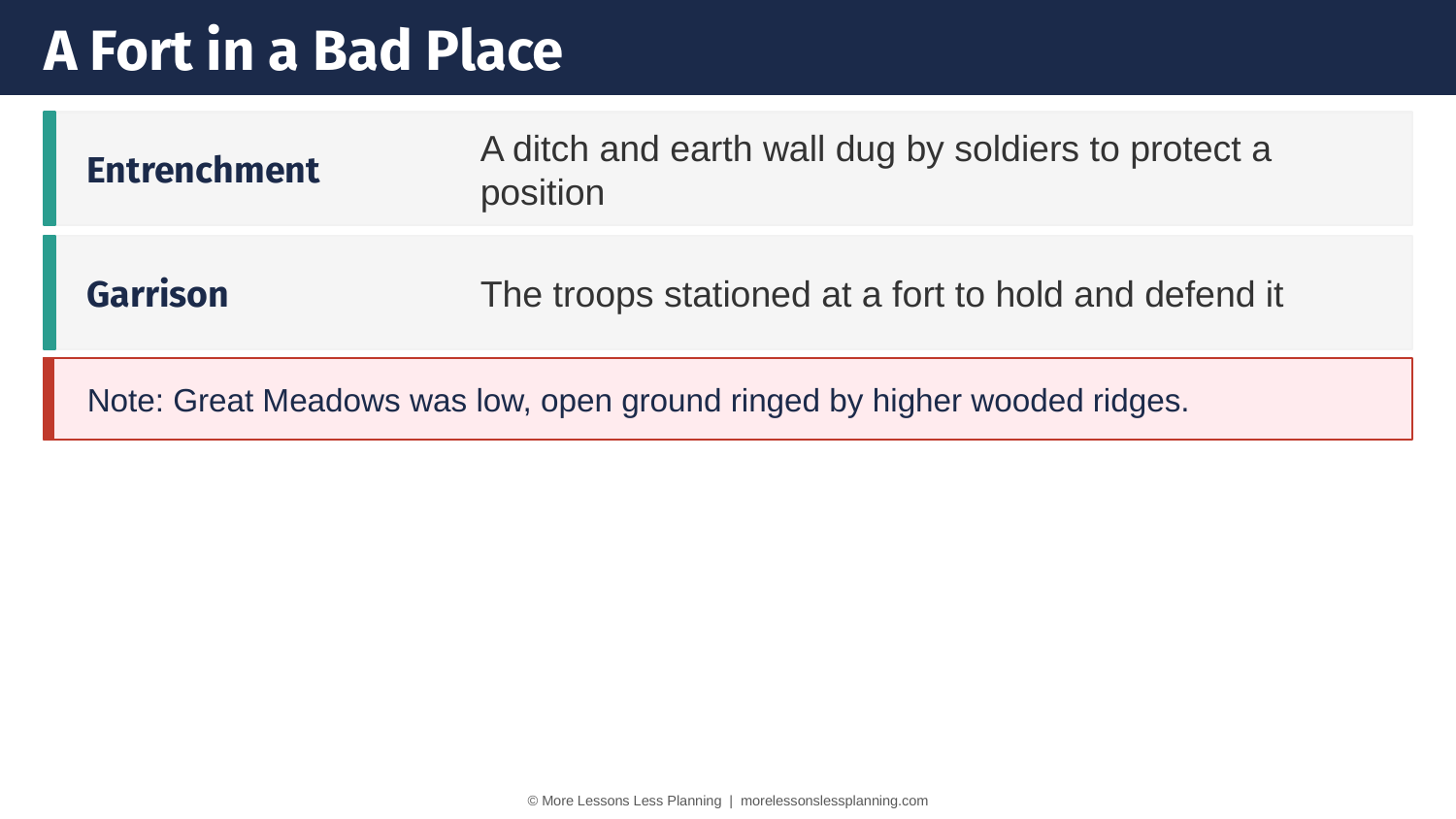

A Fort in a Bad Place

Entrenchment
A ditch and earth wall dug by soldiers to protect a position

Garrison
The troops stationed at a fort to hold and defend it

Note: Great Meadows was low, open ground ringed by higher wooded ridges.
© More Lessons Less Planning  |  morelessonslessplanning.com